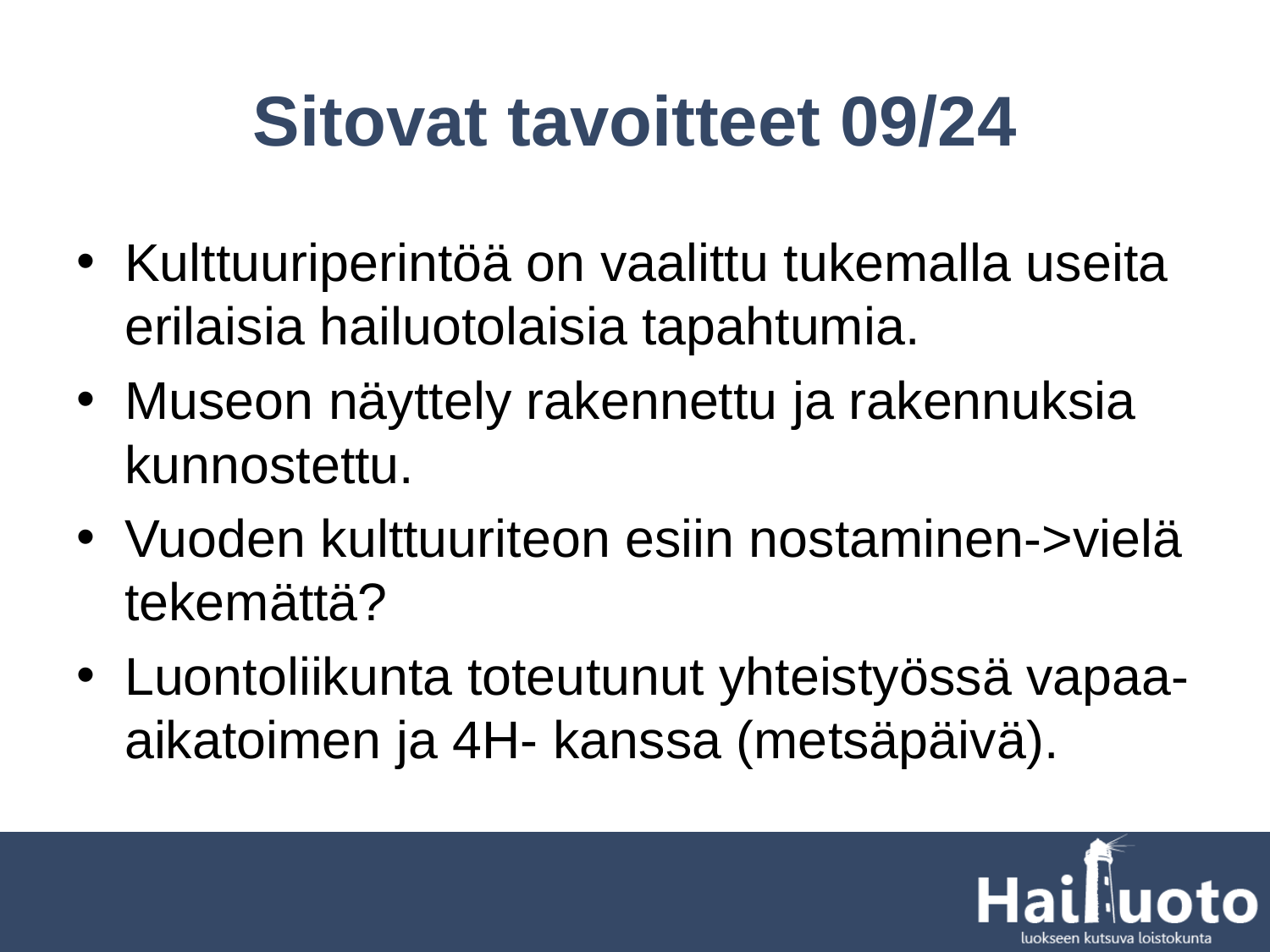

# Sitovat tavoitteet 09/24
Kulttuuriperintöä on vaalittu tukemalla useita erilaisia hailuotolaisia tapahtumia.
Museon näyttely rakennettu ja rakennuksia kunnostettu.
Vuoden kulttuuriteon esiin nostaminen->vielä tekemättä?
Luontoliikunta toteutunut yhteistyössä vapaa-aikatoimen ja 4H- kanssa (metsäpäivä).